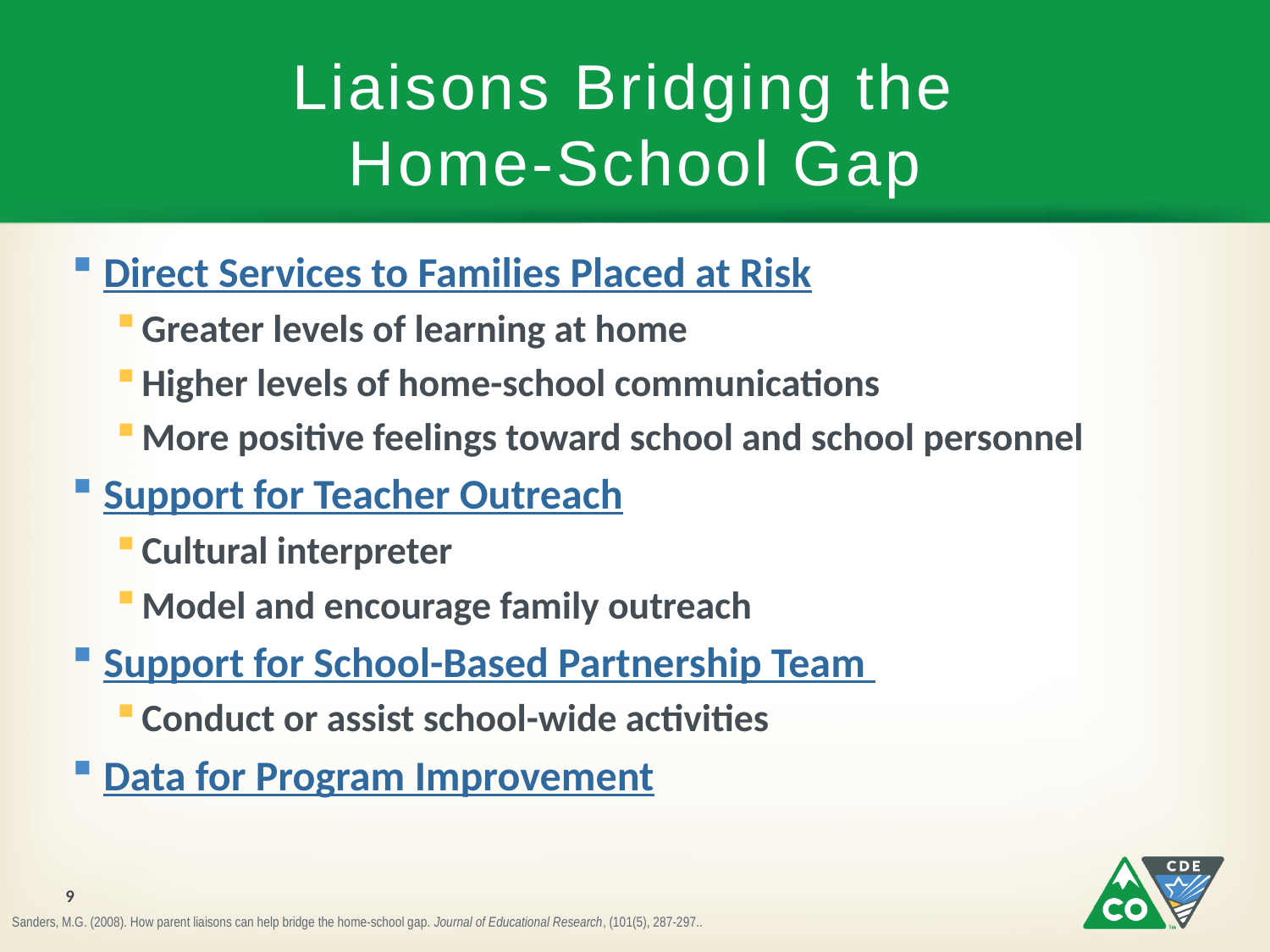

# Liaisons Bridging the Home-School Gap
Direct Services to Families Placed at Risk
Greater levels of learning at home
Higher levels of home-school communications
More positive feelings toward school and school personnel
Support for Teacher Outreach
Cultural interpreter
Model and encourage family outreach
Support for School-Based Partnership Team
Conduct or assist school-wide activities
Data for Program Improvement
9
Sanders, M.G. (2008). How parent liaisons can help bridge the home-school gap. Journal of Educational Research, (101(5), 287-297..